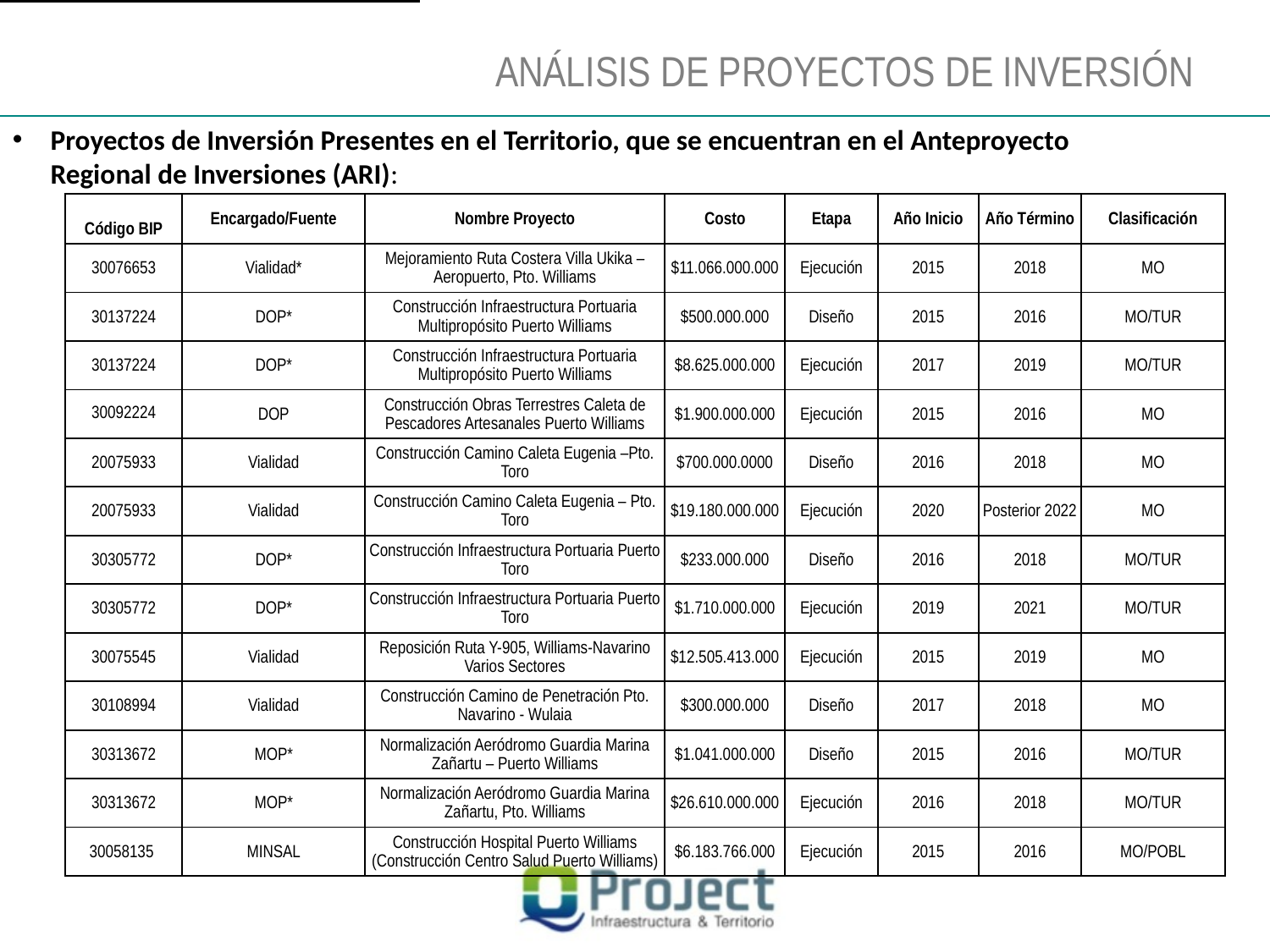

ANÁLISIS DE PROYECTOS DE INVERSIÓN
Proyectos de Inversión Presentes en el Territorio, que se encuentran en el Anteproyecto Regional de Inversiones (ARI):
| Código BIP | Encargado/Fuente | Nombre Proyecto | Costo | Etapa | Año Inicio | Año Término | Clasificación |
| --- | --- | --- | --- | --- | --- | --- | --- |
| 30076653 | Vialidad\* | Mejoramiento Ruta Costera Villa Ukika – Aeropuerto, Pto. Williams | $11.066.000.000 | Ejecución | 2015 | 2018 | MO |
| 30137224 | DOP\* | Construcción Infraestructura Portuaria Multipropósito Puerto Williams | $500.000.000 | Diseño | 2015 | 2016 | MO/TUR |
| 30137224 | DOP\* | Construcción Infraestructura Portuaria Multipropósito Puerto Williams | $8.625.000.000 | Ejecución | 2017 | 2019 | MO/TUR |
| 30092224 | DOP | Construcción Obras Terrestres Caleta de Pescadores Artesanales Puerto Williams | $1.900.000.000 | Ejecución | 2015 | 2016 | MO |
| 20075933 | Vialidad | Construcción Camino Caleta Eugenia –Pto. Toro | $700.000.0000 | Diseño | 2016 | 2018 | MO |
| 20075933 | Vialidad | Construcción Camino Caleta Eugenia – Pto. Toro | $19.180.000.000 | Ejecución | 2020 | Posterior 2022 | MO |
| 30305772 | DOP\* | Construcción Infraestructura Portuaria Puerto Toro | $233.000.000 | Diseño | 2016 | 2018 | MO/TUR |
| 30305772 | DOP\* | Construcción Infraestructura Portuaria Puerto Toro | $1.710.000.000 | Ejecución | 2019 | 2021 | MO/TUR |
| 30075545 | Vialidad | Reposición Ruta Y-905, Williams-Navarino Varios Sectores | $12.505.413.000 | Ejecución | 2015 | 2019 | MO |
| 30108994 | Vialidad | Construcción Camino de Penetración Pto. Navarino - Wulaia | $300.000.000 | Diseño | 2017 | 2018 | MO |
| 30313672 | MOP\* | Normalización Aeródromo Guardia Marina Zañartu – Puerto Williams | $1.041.000.000 | Diseño | 2015 | 2016 | MO/TUR |
| 30313672 | MOP\* | Normalización Aeródromo Guardia Marina Zañartu, Pto. Williams | $26.610.000.000 | Ejecución | 2016 | 2018 | MO/TUR |
| 30058135 | MINSAL | Construcción Hospital Puerto Williams (Construcción Centro Salud Puerto Williams) | $6.183.766.000 | Ejecución | 2015 | 2016 | MO/POBL |